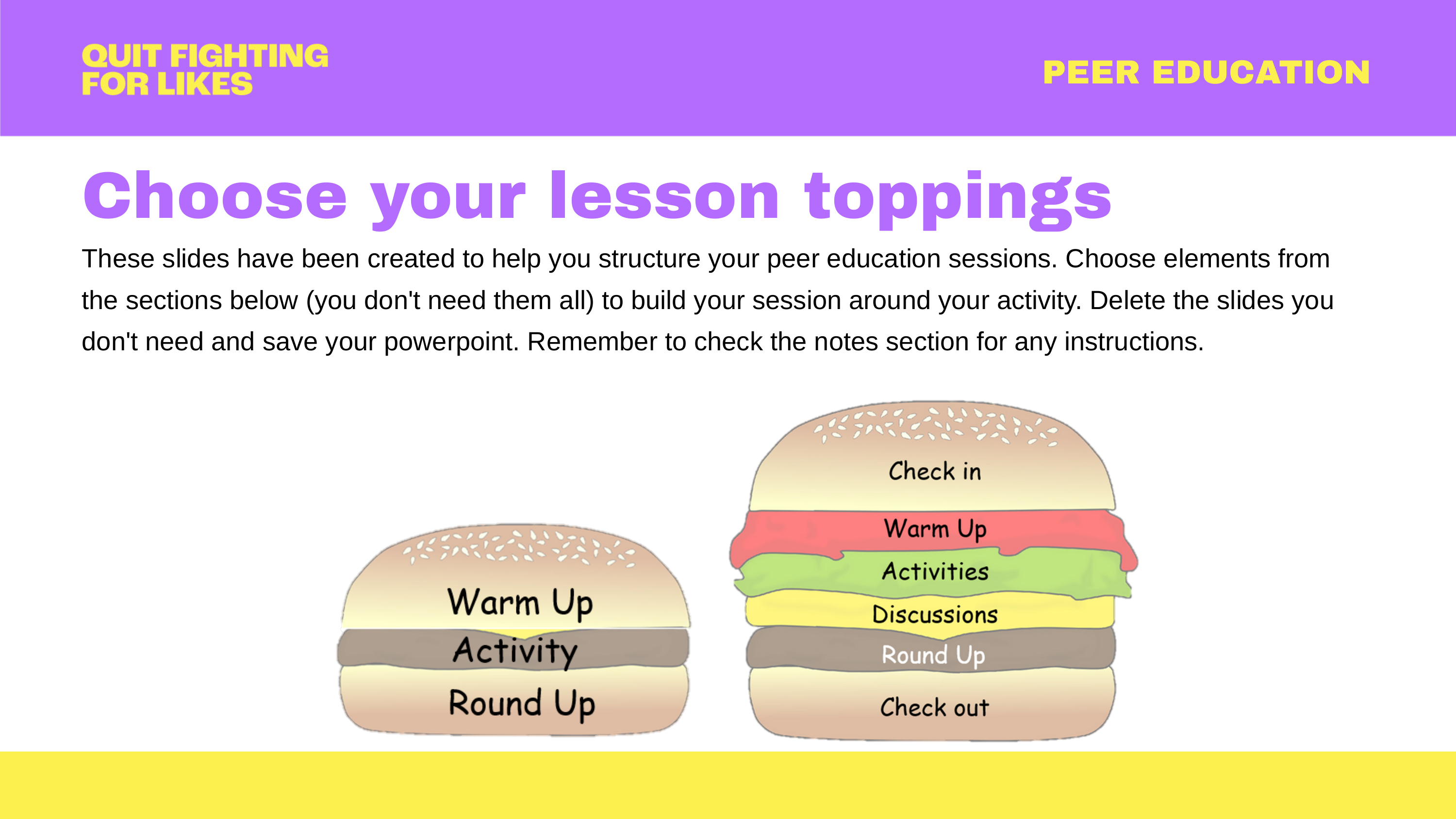

PEER EDUCATION
Choose your lesson toppings
These slides have been created to help you structure your peer education sessions. Choose elements from the sections below (you don't need them all) to build your session around your activity. Delete the slides you don't need and save your powerpoint. Remember to check the notes section for any instructions.